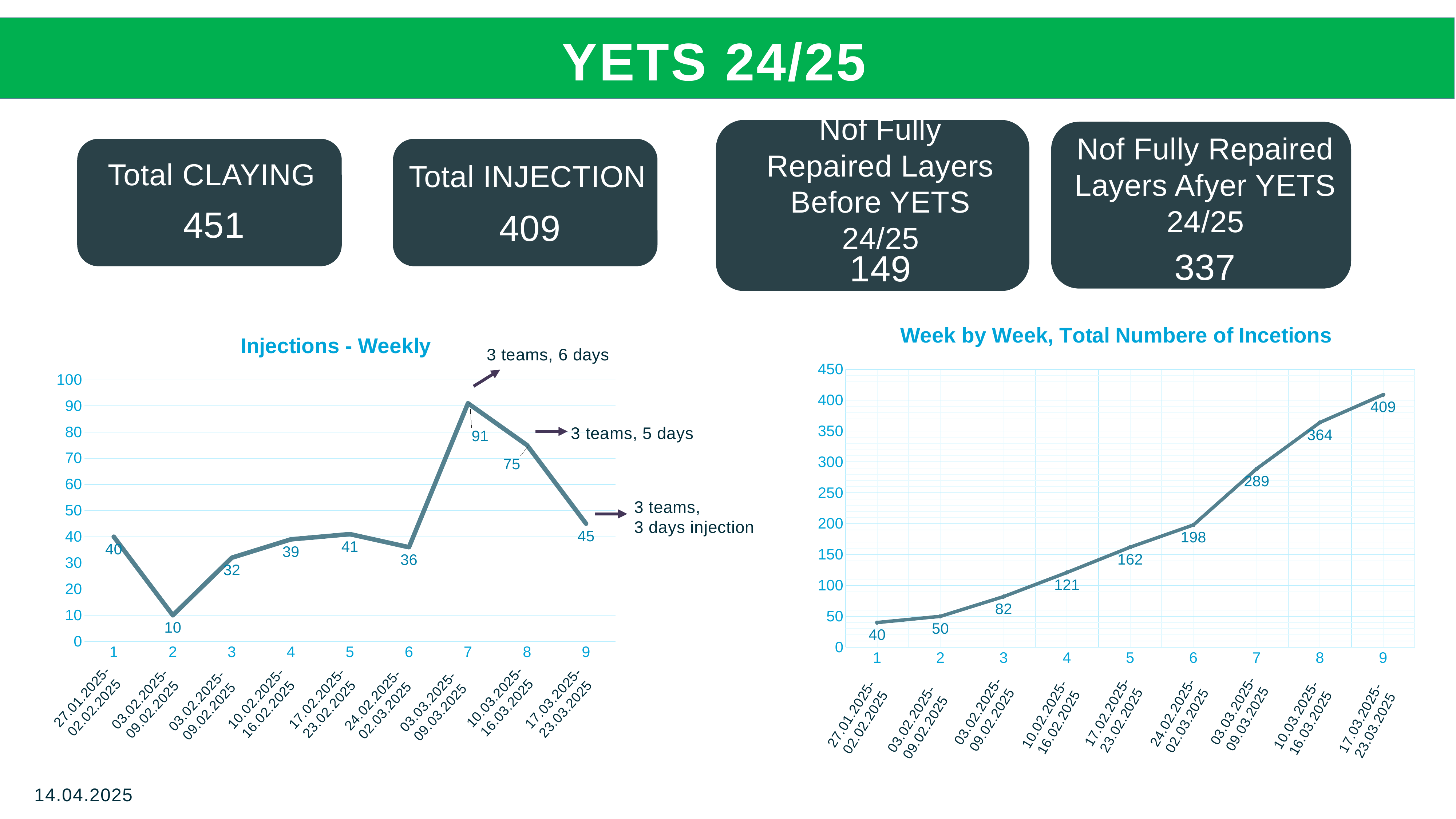

# YETS 24/25

Nof Fully Repaired Layers Before YETS 24/25
Nof Fully Repaired Layers Afyer YETS 24/25

Total CLAYING
Total INJECTION
451
409
-
337
149

### Chart: Week by Week, Total Numbere of Incetions

| Category |  |
|---|---|
03.02.2025-09.02.2025
27.01.2025-02.02.2025
03.03.2025-09.03.2025
24.02.2025-02.03.2025
03.02.2025-09.02.2025
17.02.2025-23.02.2025
10.03.2025-16.03.2025
10.02.2025-16.02.2025
17.03.2025-23.03.2025

### Chart: Injections - Weekly

| Category |  |
|---|---|
3 teams, 6 days
3 teams, 5 days
3 teams,
3 days injection
27.01.2025-02.02.2025
24.02.2025-02.03.2025
17.03.2025-23.03.2025
17.02.2025-23.02.2025
10.02.2025-16.02.2025
03.03.2025-09.03.2025
03.02.2025-09.02.2025
10.03.2025-16.03.2025
03.02.2025-09.02.2025
11
14.04.2025